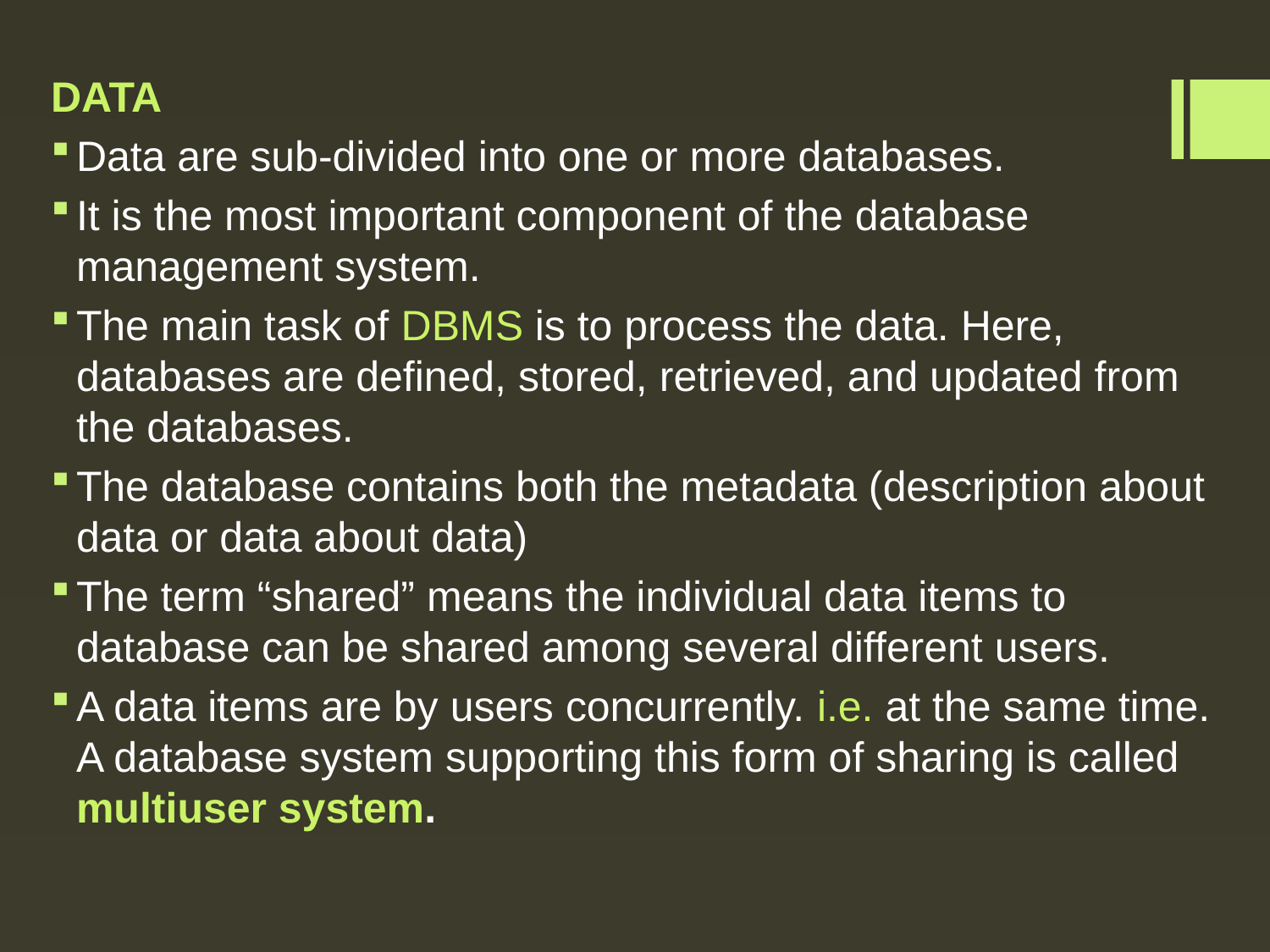

DATA
Data are sub-divided into one or more databases.
It is the most important component of the database management system.
The main task of DBMS is to process the data. Here, databases are defined, stored, retrieved, and updated from the databases.
The database contains both the metadata (description about data or data about data)
The term “shared” means the individual data items to database can be shared among several different users.
A data items are by users concurrently. i.e. at the same time. A database system supporting this form of sharing is called multiuser system.